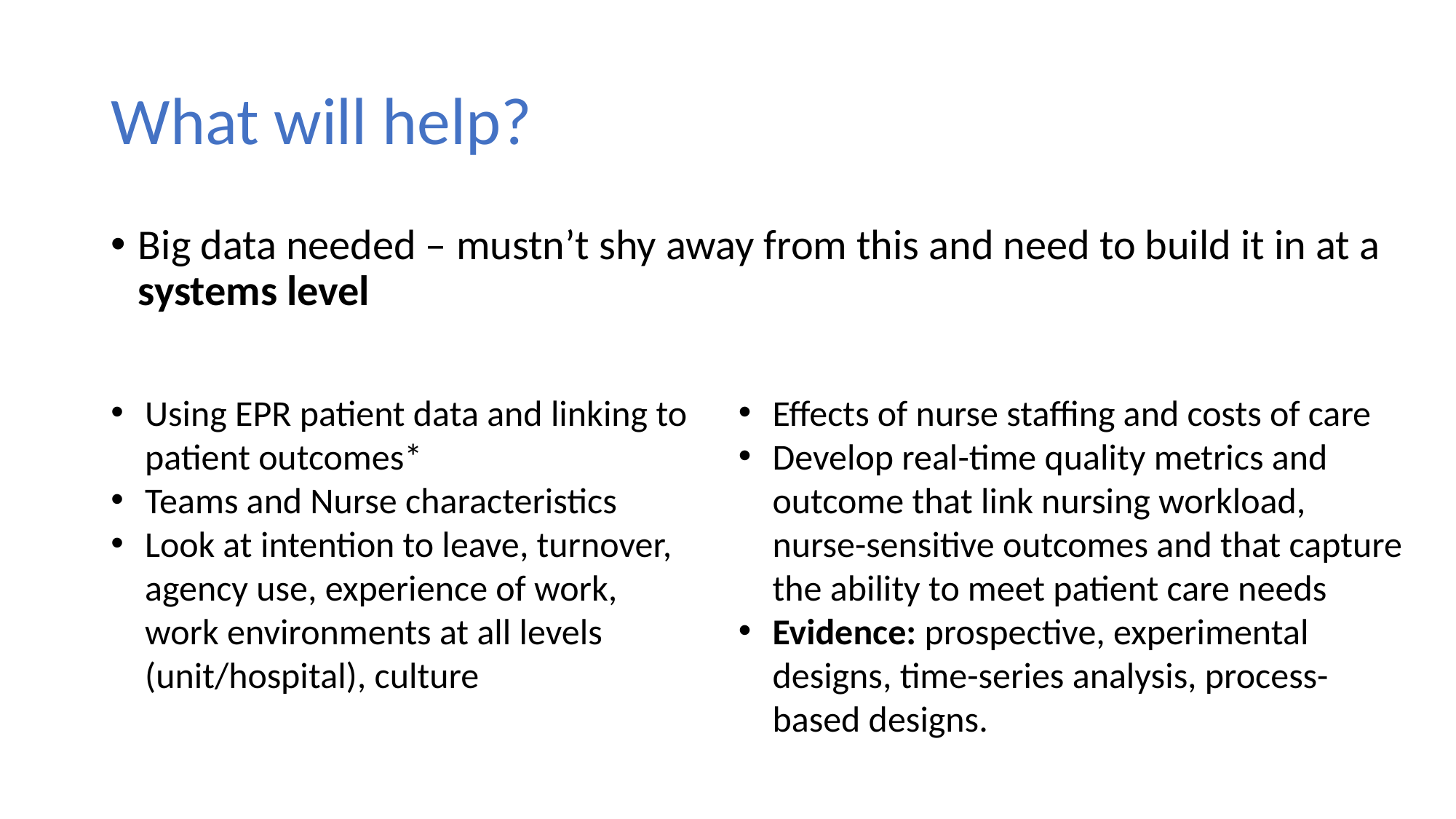

# What will help?
Big data needed – mustn’t shy away from this and need to build it in at a systems level

Using EPR patient data and linking to patient outcomes*
Teams and Nurse characteristics
Look at intention to leave, turnover, agency use, experience of work, work environments at all levels (unit/hospital), culture

Effects of nurse staffing and costs of care
Develop real-time quality metrics and outcome that link nursing workload, nurse-sensitive outcomes and that capture the ability to meet patient care needs
Evidence: prospective, experimental designs, time-series analysis, process-based designs.